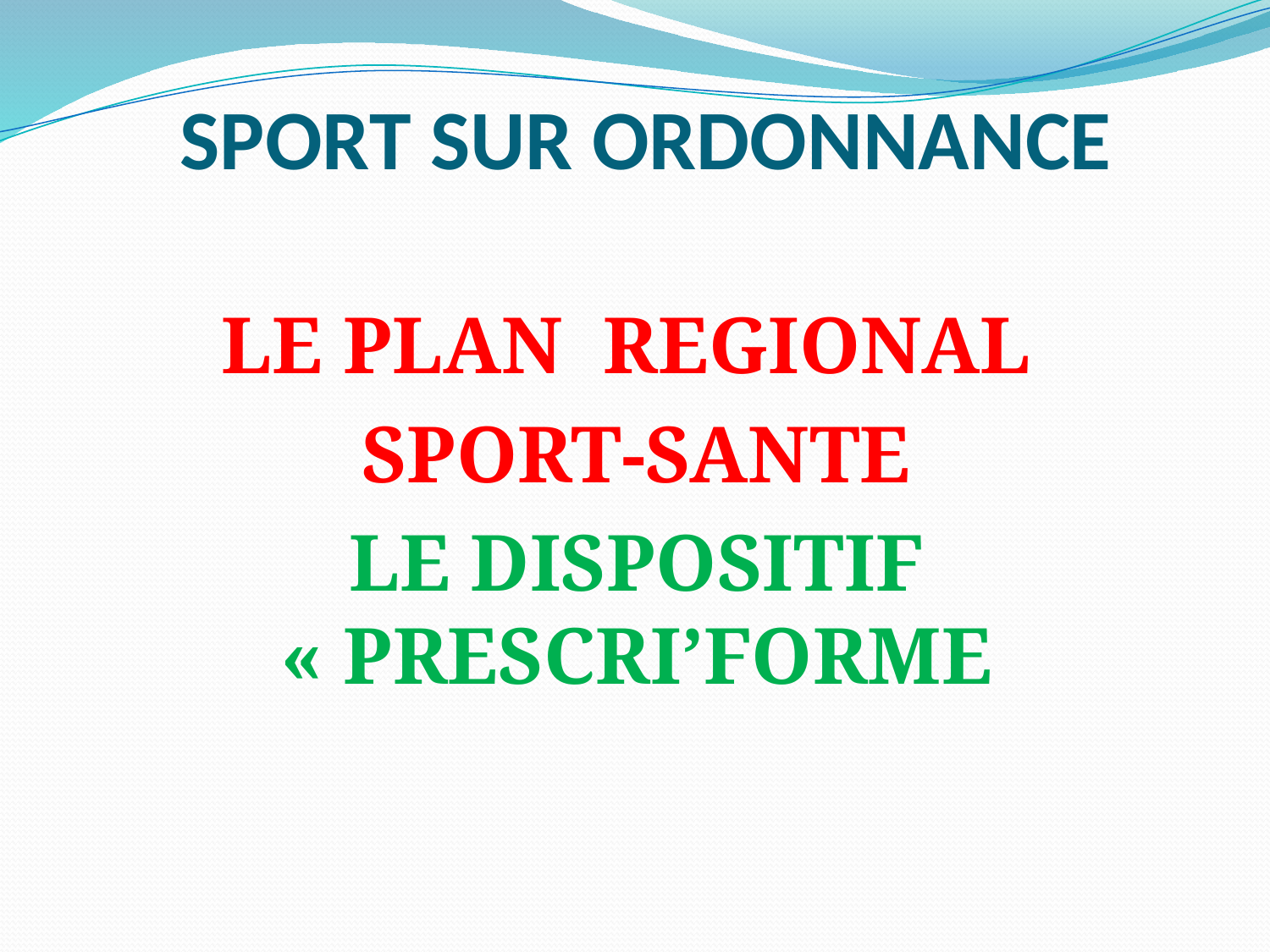

# SPORT SUR ORDONNANCE

LE PLAN  REGIONAL
SPORT-SANTE
LE DISPOSITIF « PRESCRI’FORME